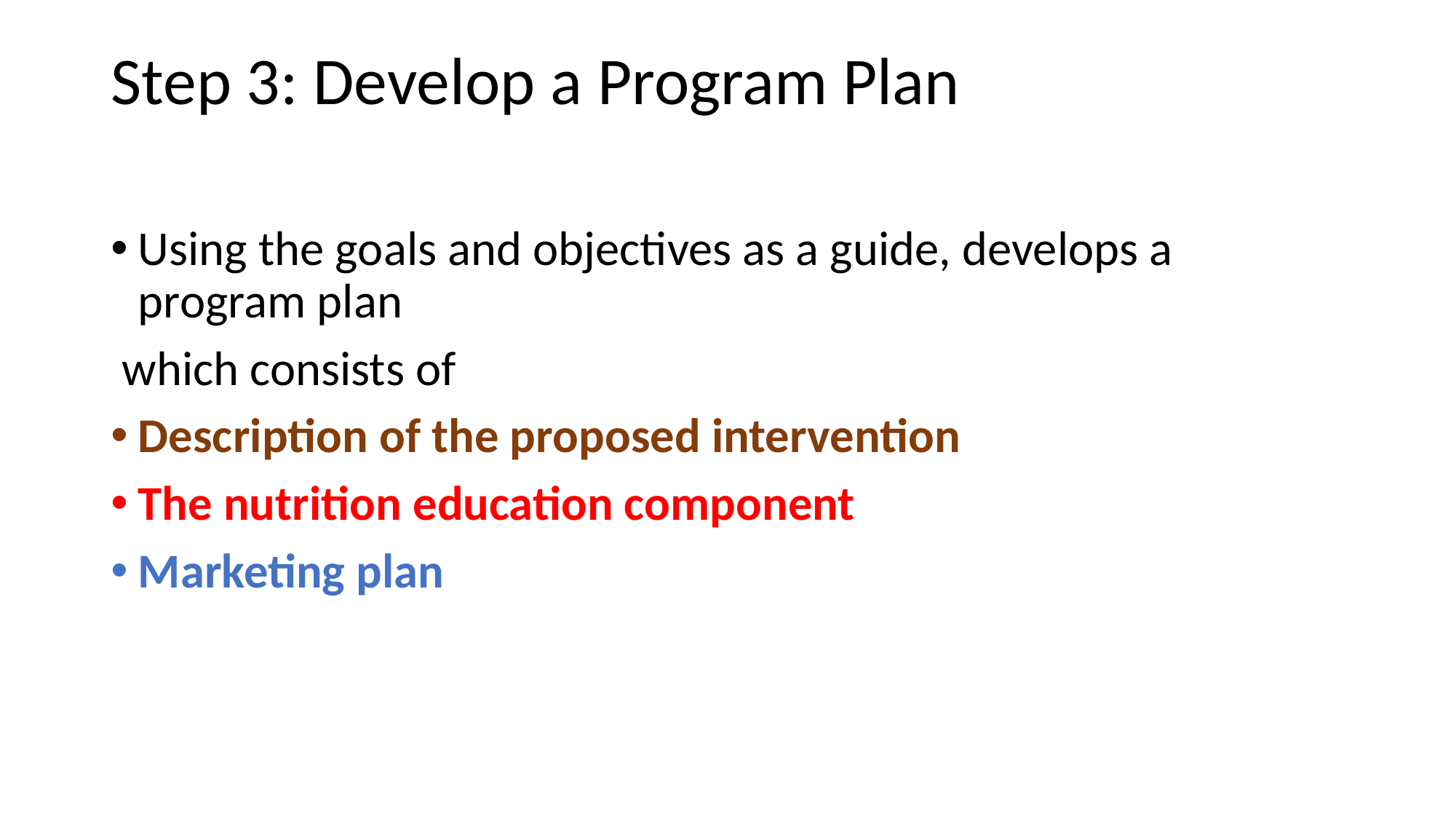

# Step 3: Develop a Program Plan
Using the goals and objectives as a guide, develops a program plan
 which consists of
Description of the proposed intervention
The nutrition education component
Marketing plan